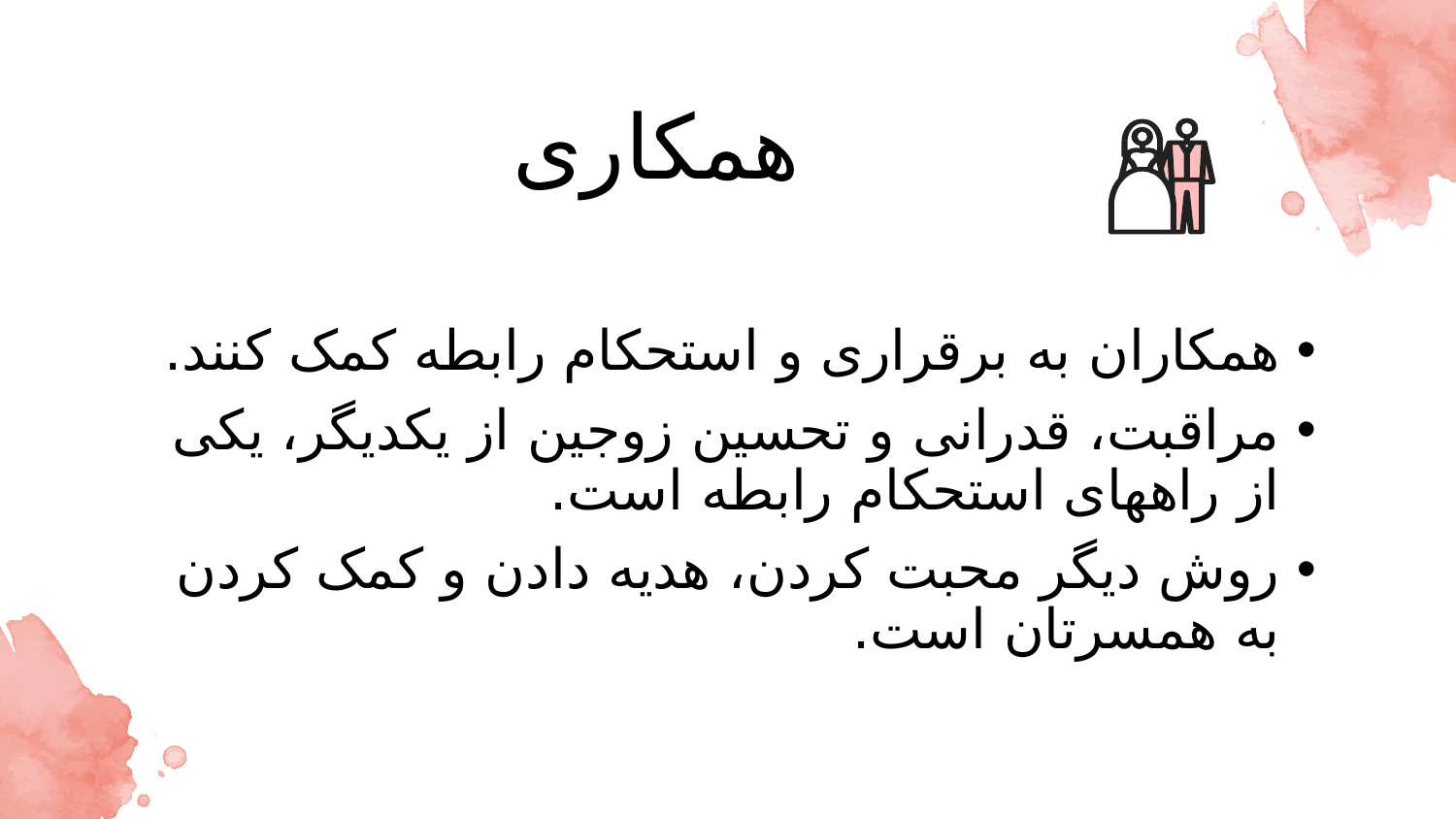

# همکاری

همکاران به برقراری و استحکام رابطه کمک کنند.
مراقبت، قدرانی و تحسین زوجین از یکدیگر، یکی از راههای استحکام رابطه است.
روش دیگر محبت کردن، هدیه دادن و کمک کردن به همسرتان است.